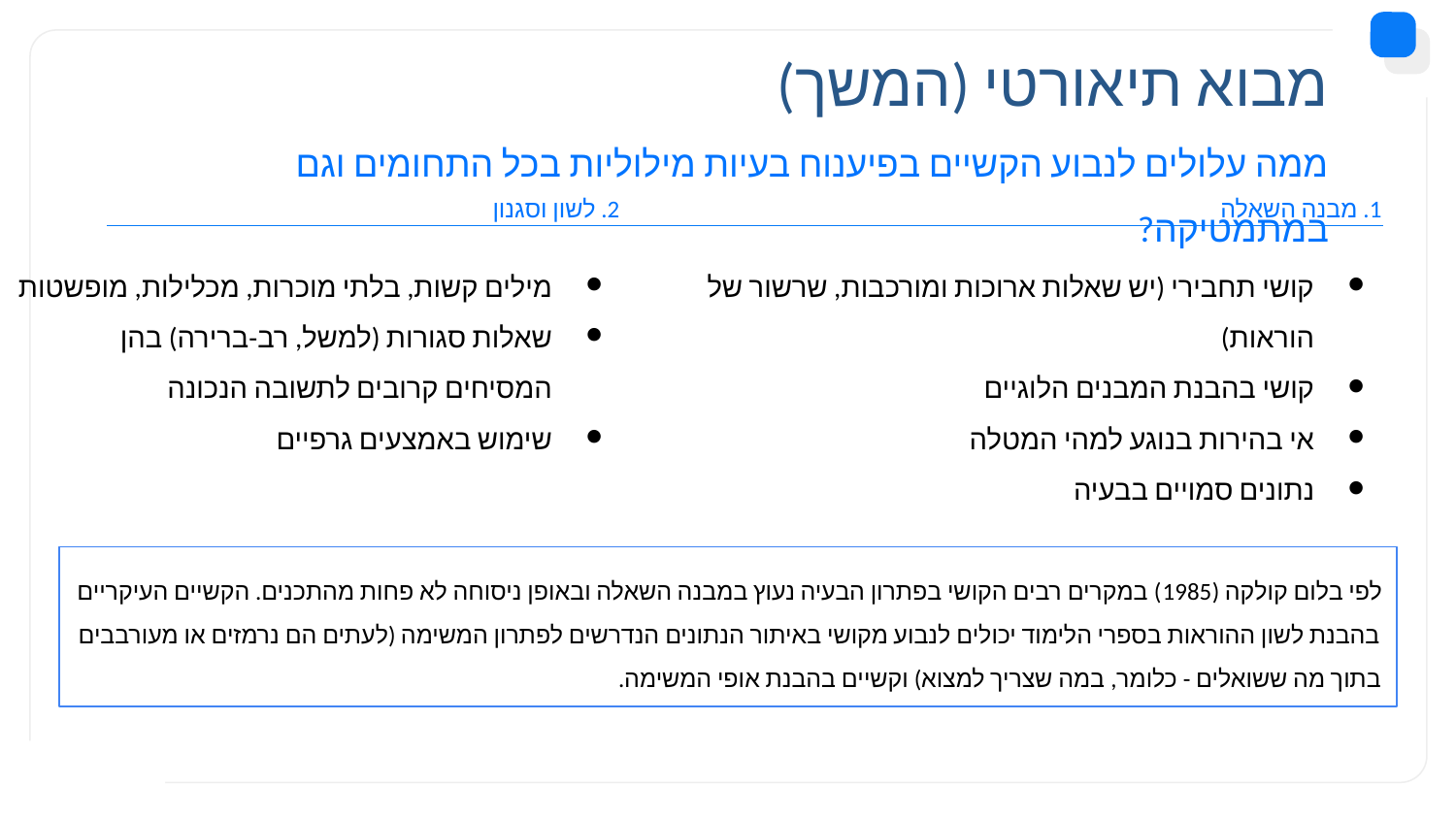

# מבוא תיאורטי (המשך)
ממה עלולים לנבוע הקשיים בפיענוח בעיות מילוליות בכל התחומים וגם במתמטיקה?

 2. לשון וסגנון

מילים קשות, בלתי מוכרות, מכלילות, מופשטות
שאלות סגורות (למשל, רב-ברירה) בהן המסיחים קרובים לתשובה הנכונה
שימוש באמצעים גרפיים
 1. מבנה השאלה

קושי תחבירי (יש שאלות ארוכות ומורכבות, שרשור של הוראות)
קושי בהבנת המבנים הלוגיים
אי בהירות בנוגע למהי המטלה
נתונים סמויים בבעיה
לפי בלום קולקה (1985) במקרים רבים הקושי בפתרון הבעיה נעוץ במבנה השאלה ובאופן ניסוחה לא פחות מהתכנים. הקשיים העיקריים בהבנת לשון ההוראות בספרי הלימוד יכולים לנבוע מקושי באיתור הנתונים הנדרשים לפתרון המשימה (לעתים הם נרמזים או מעורבבים בתוך מה ששואלים - כלומר, במה שצריך למצוא) וקשיים בהבנת אופי המשימה.